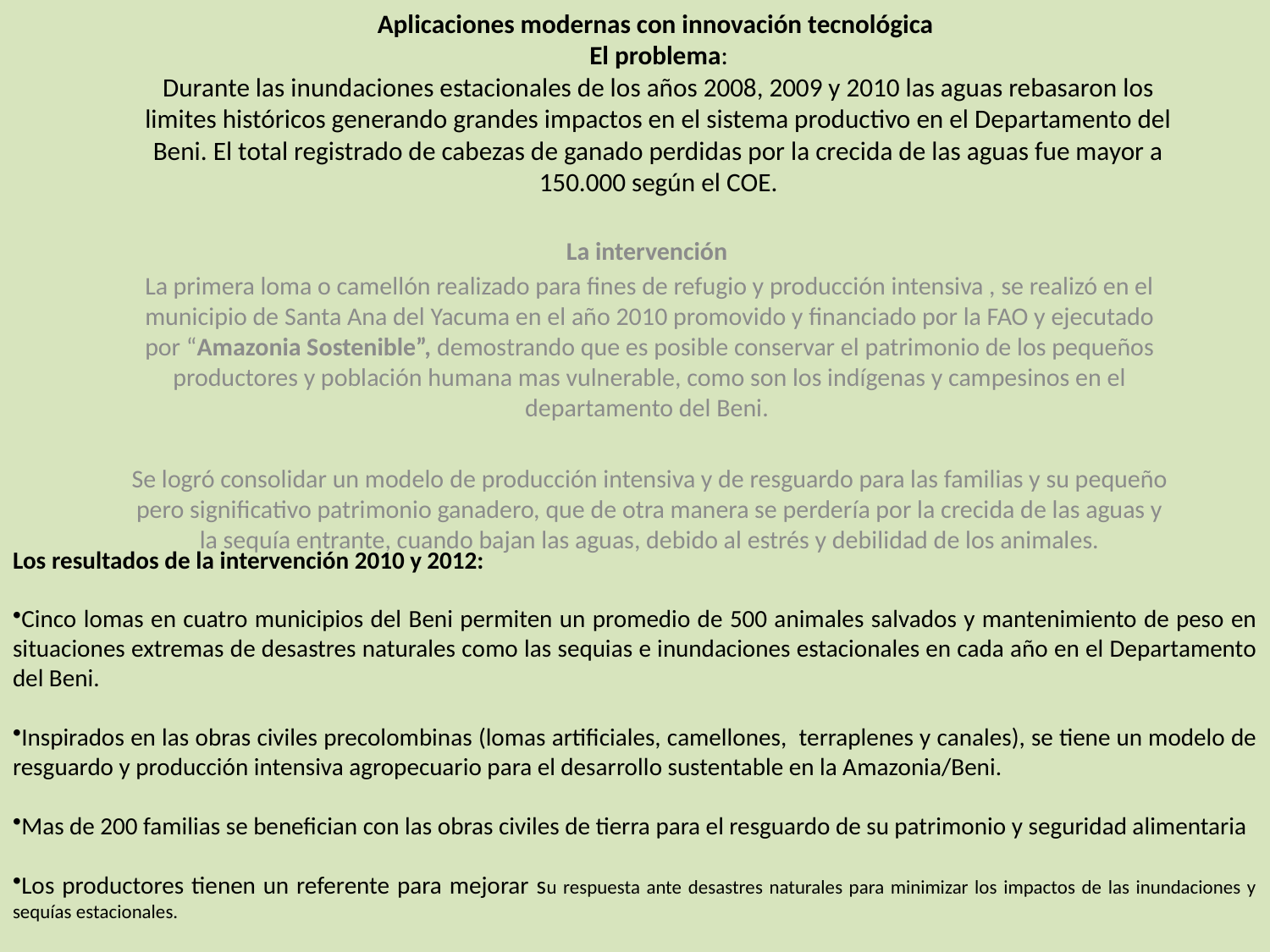

# Aplicaciones modernas con innovación tecnológica El problema: Durante las inundaciones estacionales de los años 2008, 2009 y 2010 las aguas rebasaron los limites históricos generando grandes impactos en el sistema productivo en el Departamento del Beni. El total registrado de cabezas de ganado perdidas por la crecida de las aguas fue mayor a 150.000 según el COE.
La intervención
La primera loma o camellón realizado para fines de refugio y producción intensiva , se realizó en el municipio de Santa Ana del Yacuma en el año 2010 promovido y financiado por la FAO y ejecutado por “Amazonia Sostenible”, demostrando que es posible conservar el patrimonio de los pequeños productores y población humana mas vulnerable, como son los indígenas y campesinos en el departamento del Beni.

Se logró consolidar un modelo de producción intensiva y de resguardo para las familias y su pequeño pero significativo patrimonio ganadero, que de otra manera se perdería por la crecida de las aguas y la sequía entrante, cuando bajan las aguas, debido al estrés y debilidad de los animales.

Los resultados de la intervención 2010 y 2012:

Cinco lomas en cuatro municipios del Beni permiten un promedio de 500 animales salvados y mantenimiento de peso en situaciones extremas de desastres naturales como las sequias e inundaciones estacionales en cada año en el Departamento del Beni.

Inspirados en las obras civiles precolombinas (lomas artificiales, camellones,  terraplenes y canales), se tiene un modelo de resguardo y producción intensiva agropecuario para el desarrollo sustentable en la Amazonia/Beni.

Mas de 200 familias se benefician con las obras civiles de tierra para el resguardo de su patrimonio y seguridad alimentaria

Los productores tienen un referente para mejorar su respuesta ante desastres naturales para minimizar los impactos de las inundaciones y sequías estacionales.